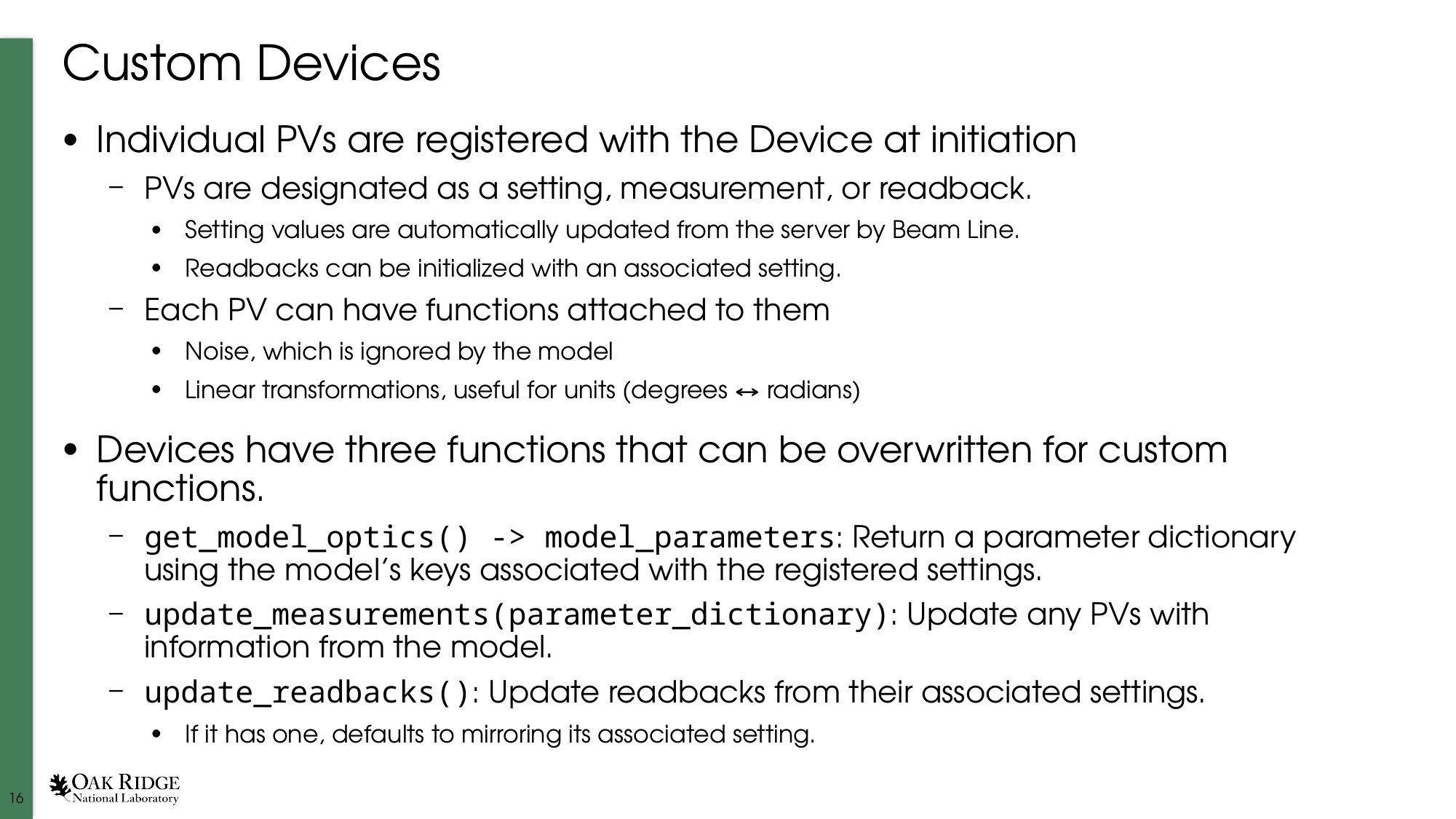

# Custom Devices
Individual PVs are registered with the Device at initiation
PVs are designated as a setting, measurement, or readback.
Setting values are automatically updated from the server by Beam Line.
Readbacks can be initialized with an associated setting.
Each PV can have functions attached to them
Noise, which is ignored by the model
Linear transformations, useful for units (degrees ↔ radians)
Devices have three functions that can be overwritten for custom functions.
get_model_optics() -> model_parameters: Return a parameter dictionary using the model’s keys associated with the registered settings.
update_measurements(parameter_dictionary): Update any PVs with information from the model.
update_readbacks(): Update readbacks from their associated settings.
If it has one, defaults to mirroring its associated setting.